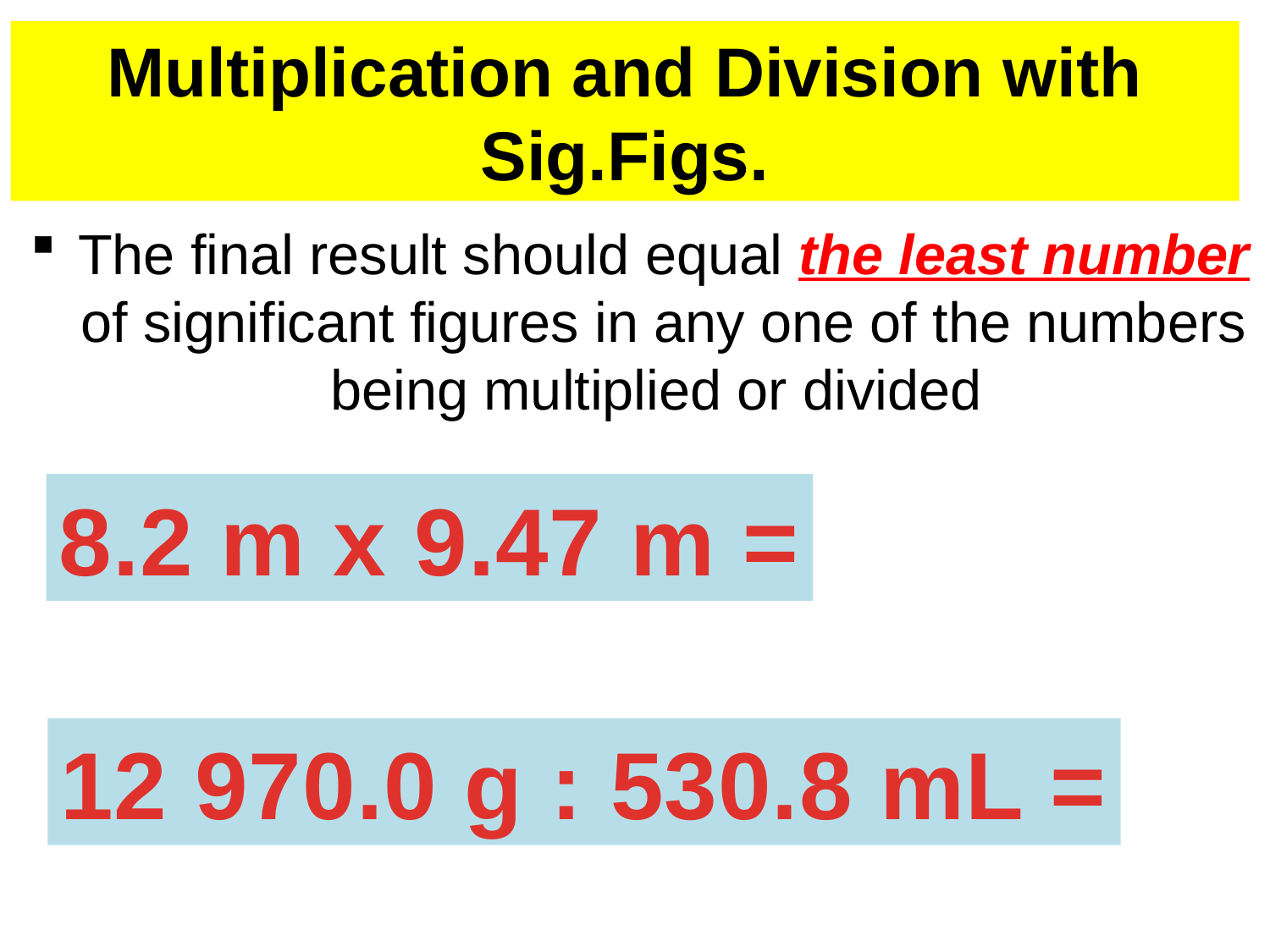

# Multiplication and Division with Sig.Figs.
The final result should equal the least number of significant figures in any one of the numbers being multiplied or divided

8.2 m x 9.47 m =
12 970.0 g : 530.8 mL =